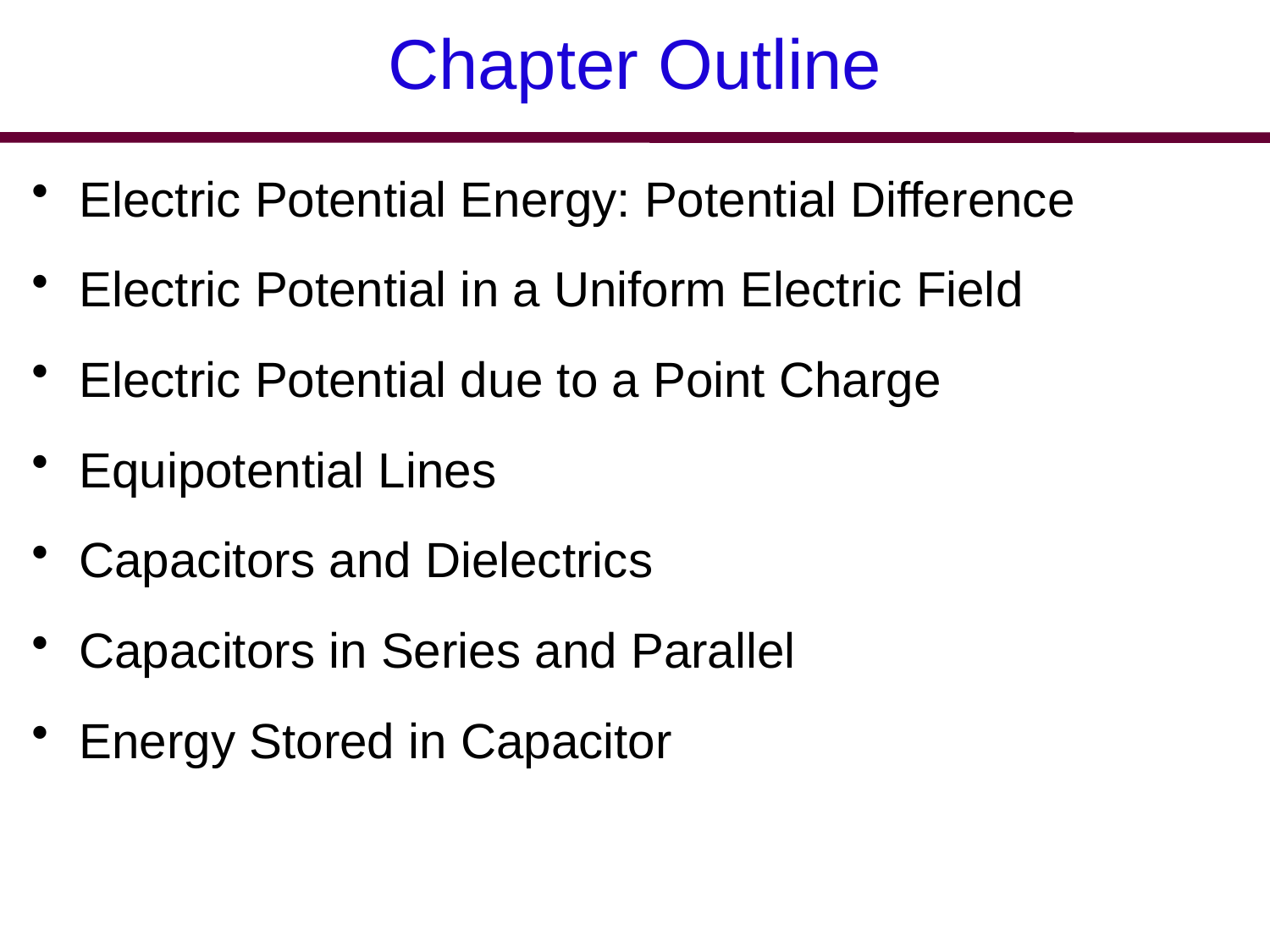

# Chapter Outline

Electric Potential Energy: Potential Difference
Electric Potential in a Uniform Electric Field
Electric Potential due to a Point Charge
Equipotential Lines
Capacitors and Dielectrics
Capacitors in Series and Parallel
Energy Stored in Capacitor